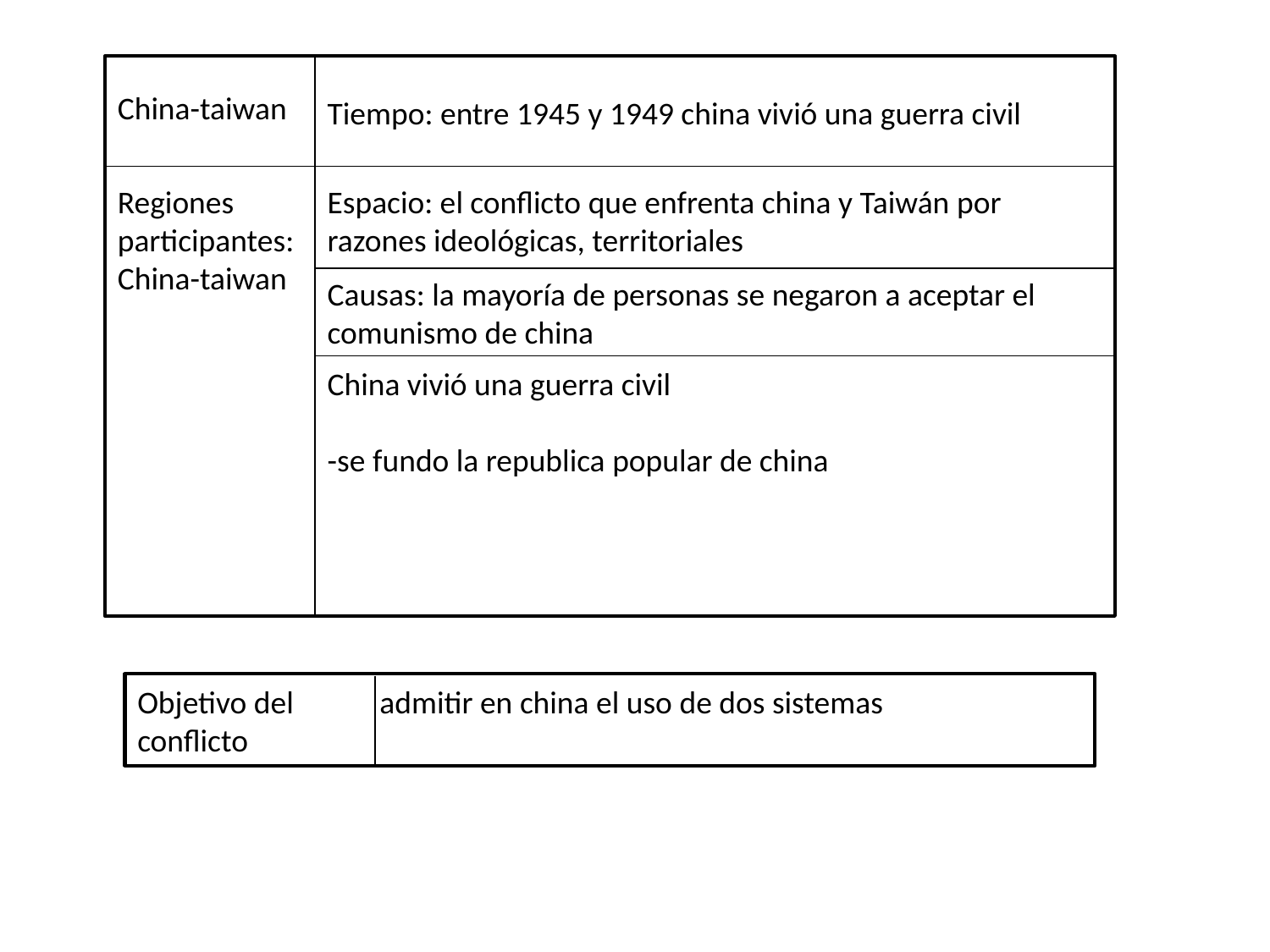

China-taiwan
Tiempo: entre 1945 y 1949 china vivió una guerra civil
Regiones participantes:
China-taiwan
Espacio: el conflicto que enfrenta china y Taiwán por razones ideológicas, territoriales
Causas: la mayoría de personas se negaron a aceptar el comunismo de china
China vivió una guerra civil

-se fundo la republica popular de china

Objetivo del            admitir en china el uso de dos sistemas
conflicto